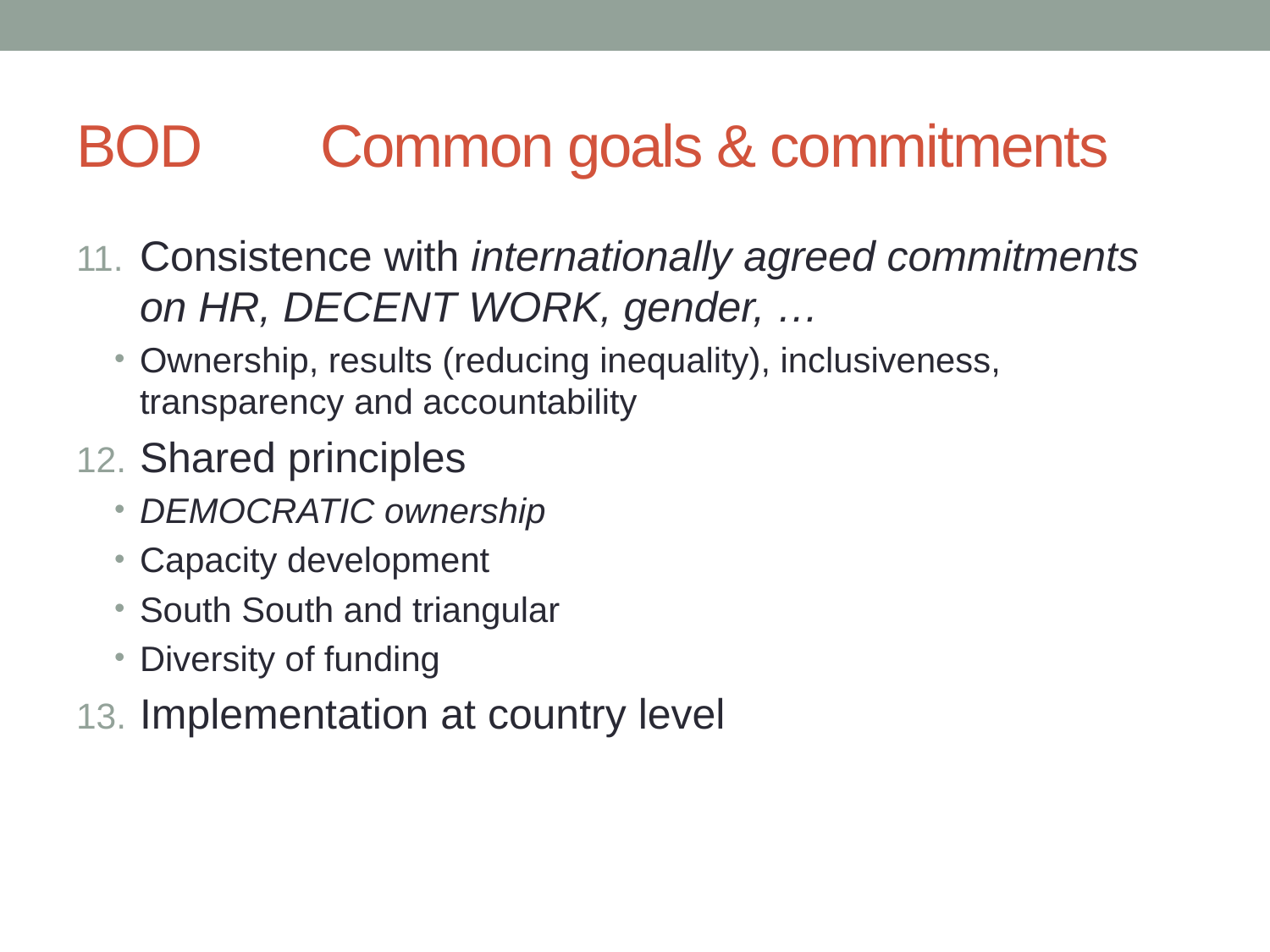

# BOD        Common goals & commitments
Consistence with internationally agreed commitments on HR, DECENT WORK, gender, …
Ownership, results (reducing inequality), inclusiveness, transparency and accountability
Shared principles
DEMOCRATIC ownership
Capacity development
South South and triangular
Diversity of funding
Implementation at country level